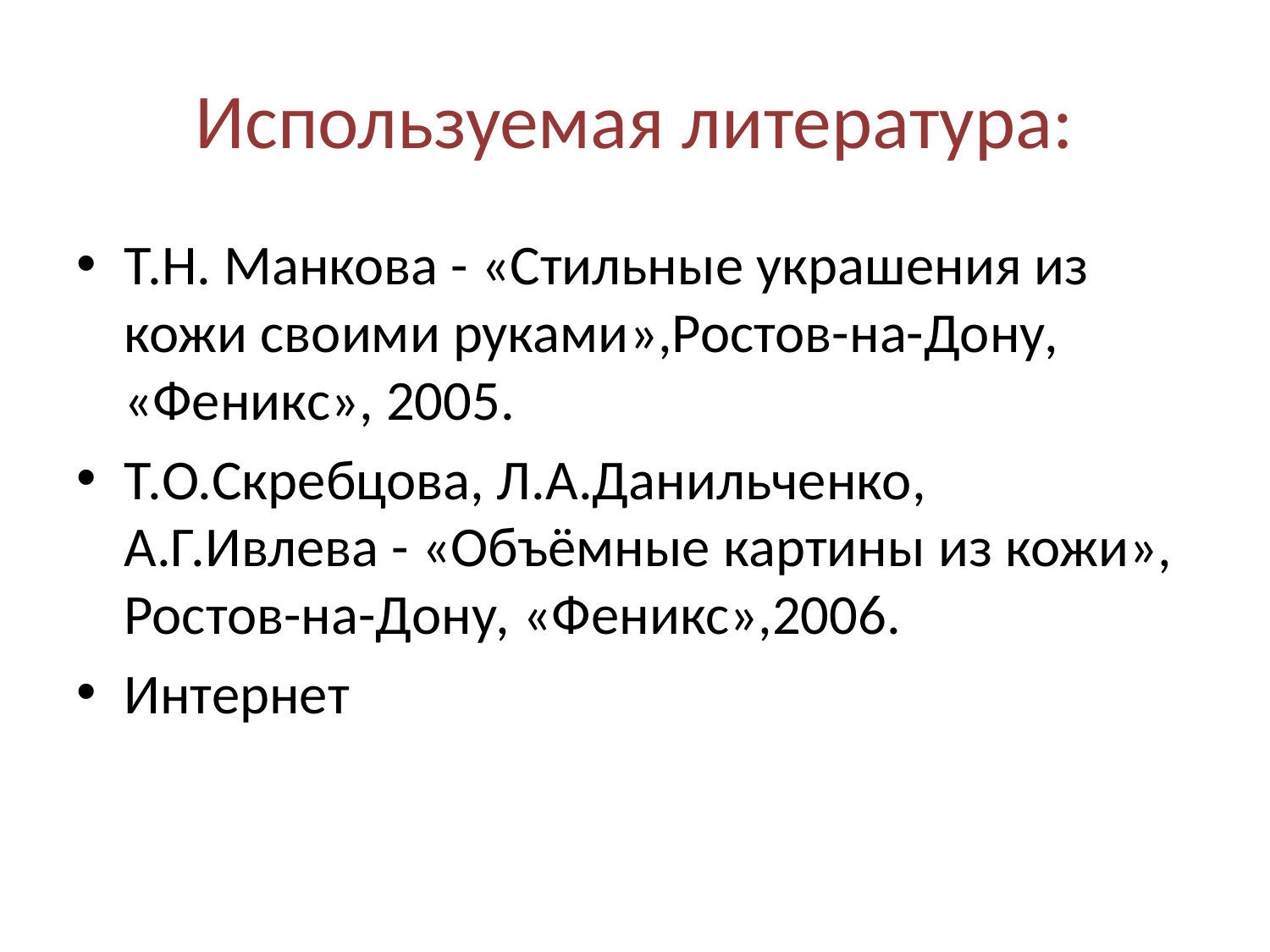

# Используемая литература:
Т.Н. Манкова - «Стильные украшения из кожи своими руками»,Ростов-на-Дону, «Феникс», 2005.
Т.О.Скребцова, Л.А.Данильченко, А.Г.Ивлева - «Объёмные картины из кожи», Ростов-на-Дону, «Феникс»,2006.
Интернет